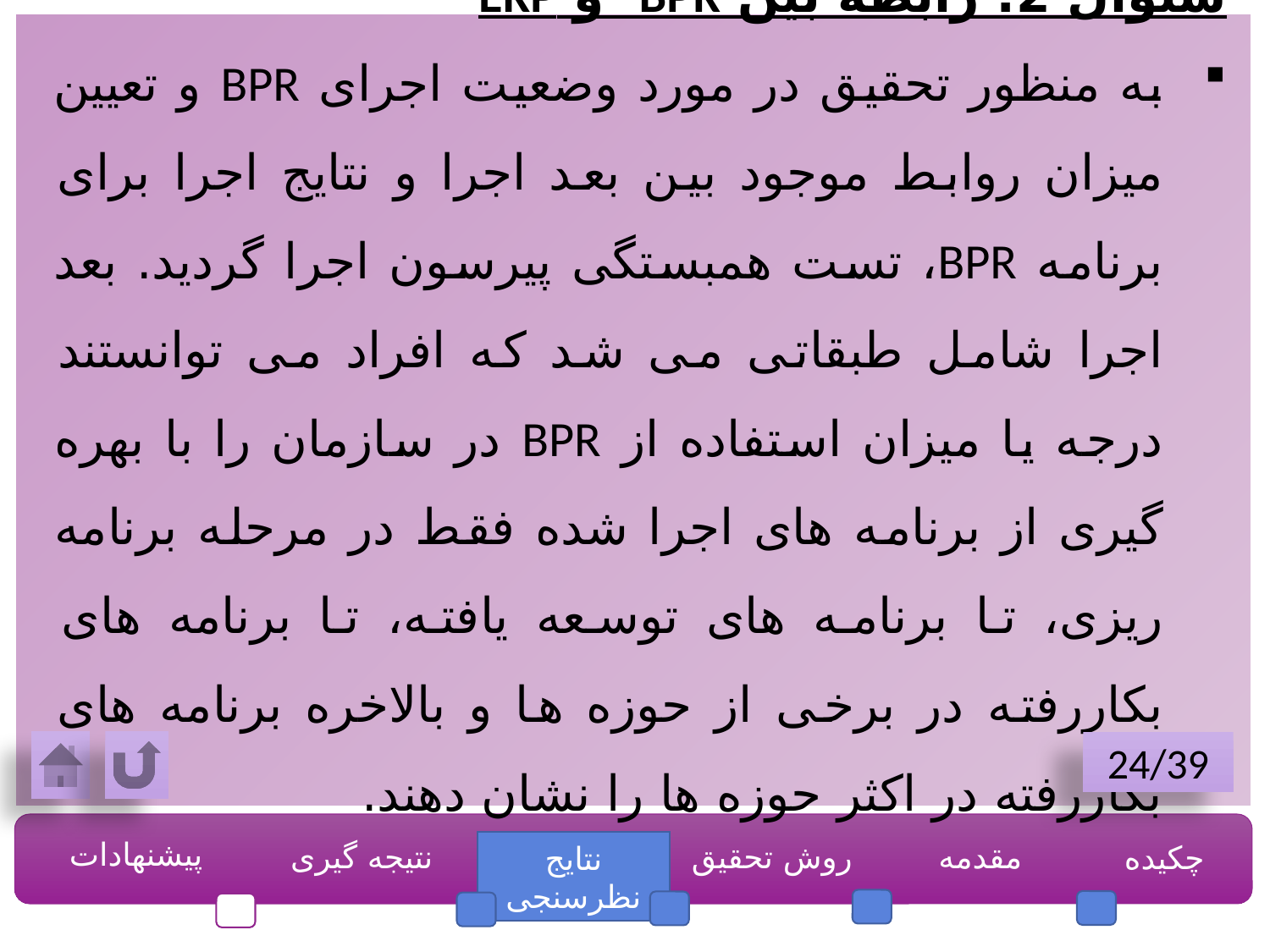

سئوال 2: رابطه بین BPR  و ERP
به منظور تحقیق در مورد وضعیت اجرای BPR و تعیین میزان روابط موجود بین بعد اجرا و نتایج اجرا برای برنامه BPR، تست همبستگی پیرسون اجرا گردید. بعد اجرا شامل طبقاتی می شد که افراد می توانستند درجه یا میزان استفاده از BPR در سازمان را با بهره گیری از برنامه های اجرا شده فقط در مرحله برنامه ریزی، تا برنامه های توسعه یافته، تا برنامه های بکاررفته در برخی از حوزه ها و بالاخره برنامه های بکاررفته در اکثر حوزه ها را نشان دهند.

24/39

پیشنهادات
نتیجه گیری
روش تحقیق
مقدمه
چکیده
نتایج نظرسنجی